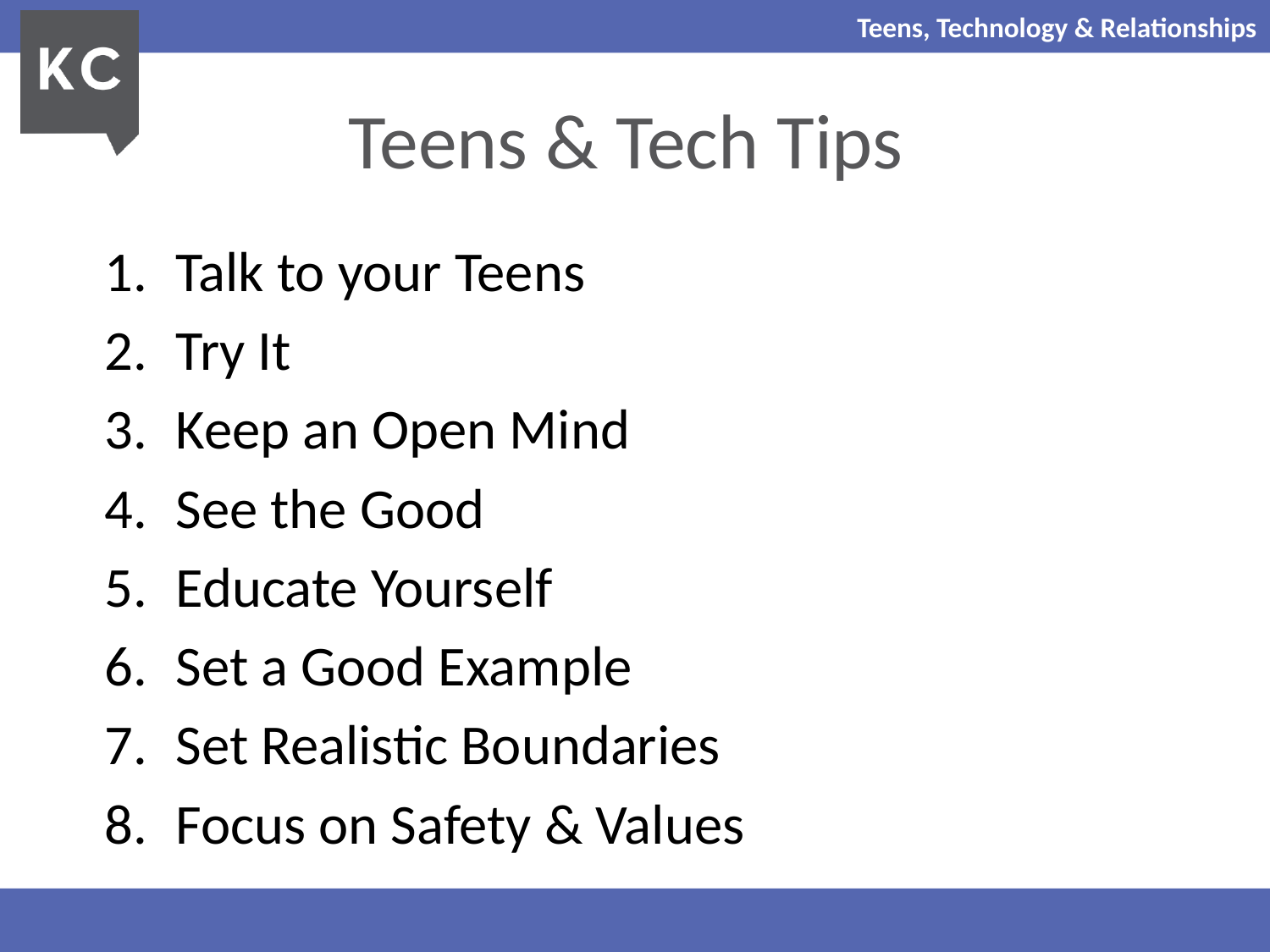

# Teens & Tech Tips
Talk to your Teens
Try It
Keep an Open Mind
See the Good
Educate Yourself
Set a Good Example
Set Realistic Boundaries
Focus on Safety & Values